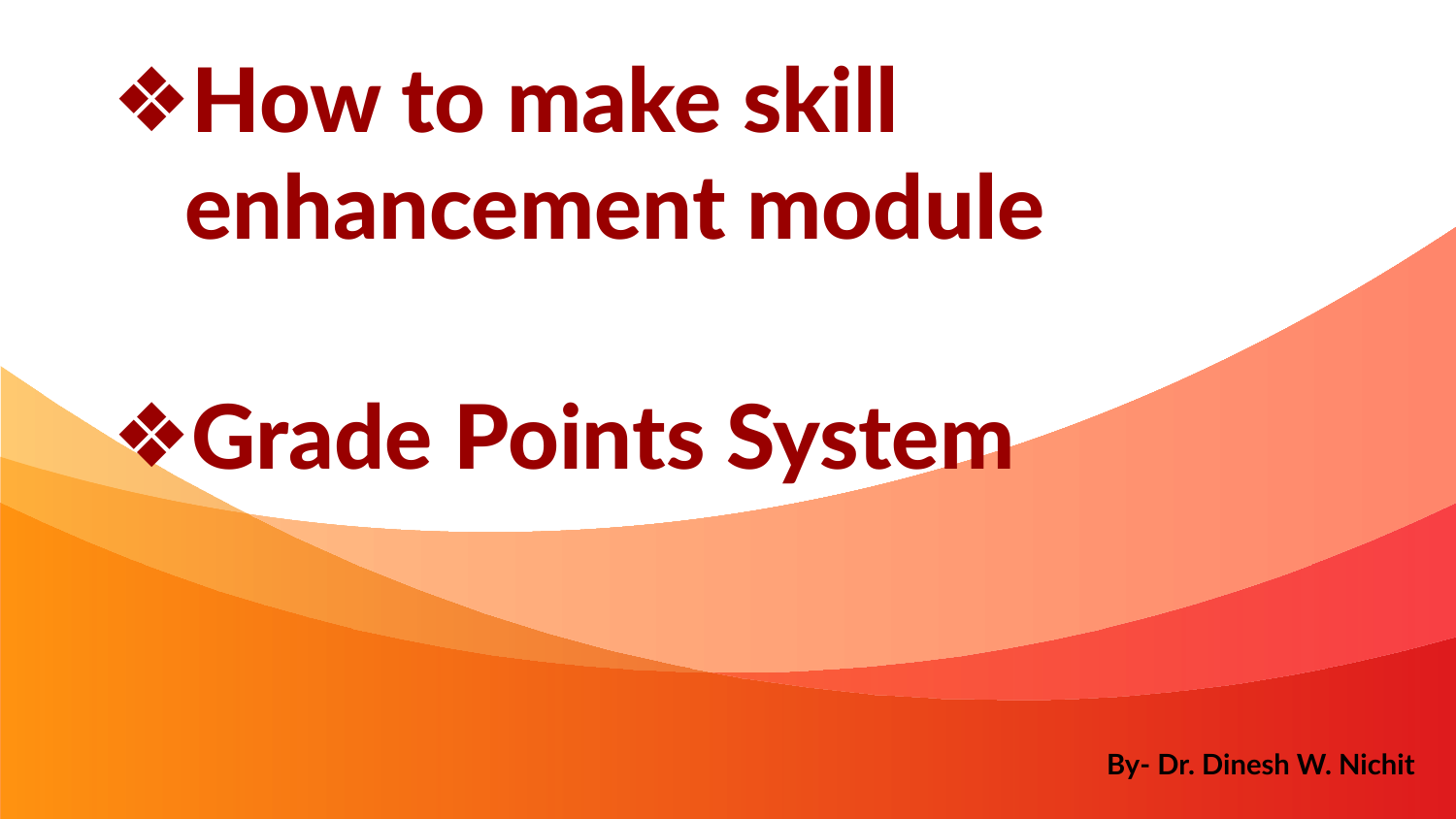

# How to make skill enhancement module

Grade Points System
By- Dr. Dinesh W. Nichit